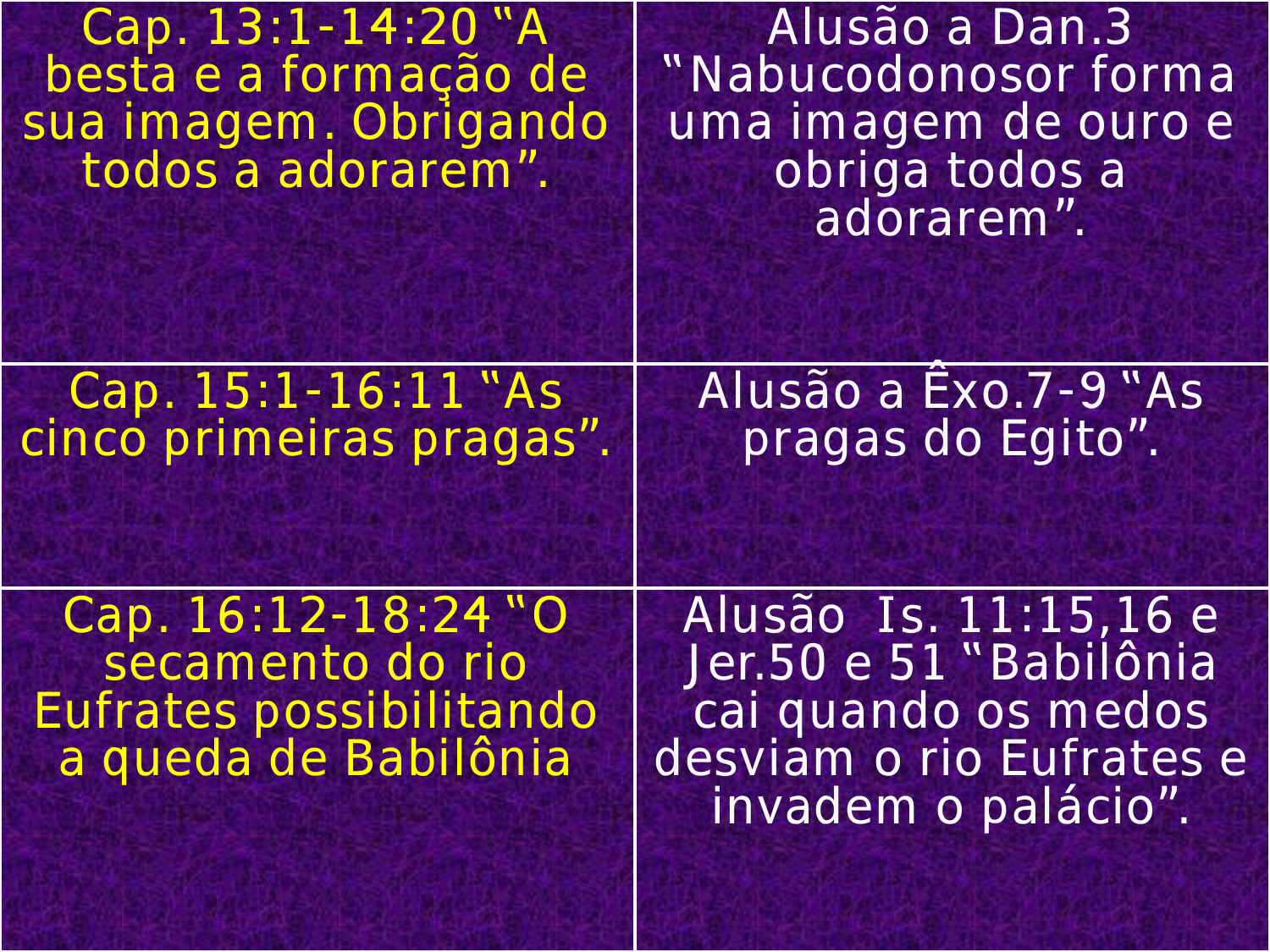

| Cap. 13:1-14:20 “A besta e a formação de sua imagem. Obrigando todos a adorarem”. | Alusão a Dan.3 “Nabucodonosor forma uma imagem de ouro e obriga todos a adorarem”. |
| --- | --- |
| Cap. 15:1-16:11 “As cinco primeiras pragas”. | Alusão a Êxo.7-9 “As pragas do Egito”. |
| Cap. 16:12-18:24 “O secamento do rio Eufrates possibilitando a queda de Babilônia | Alusão Is. 11:15,16 e Jer.50 e 51 “Babilônia cai quando os medos desviam o rio Eufrates e invadem o palácio”. |